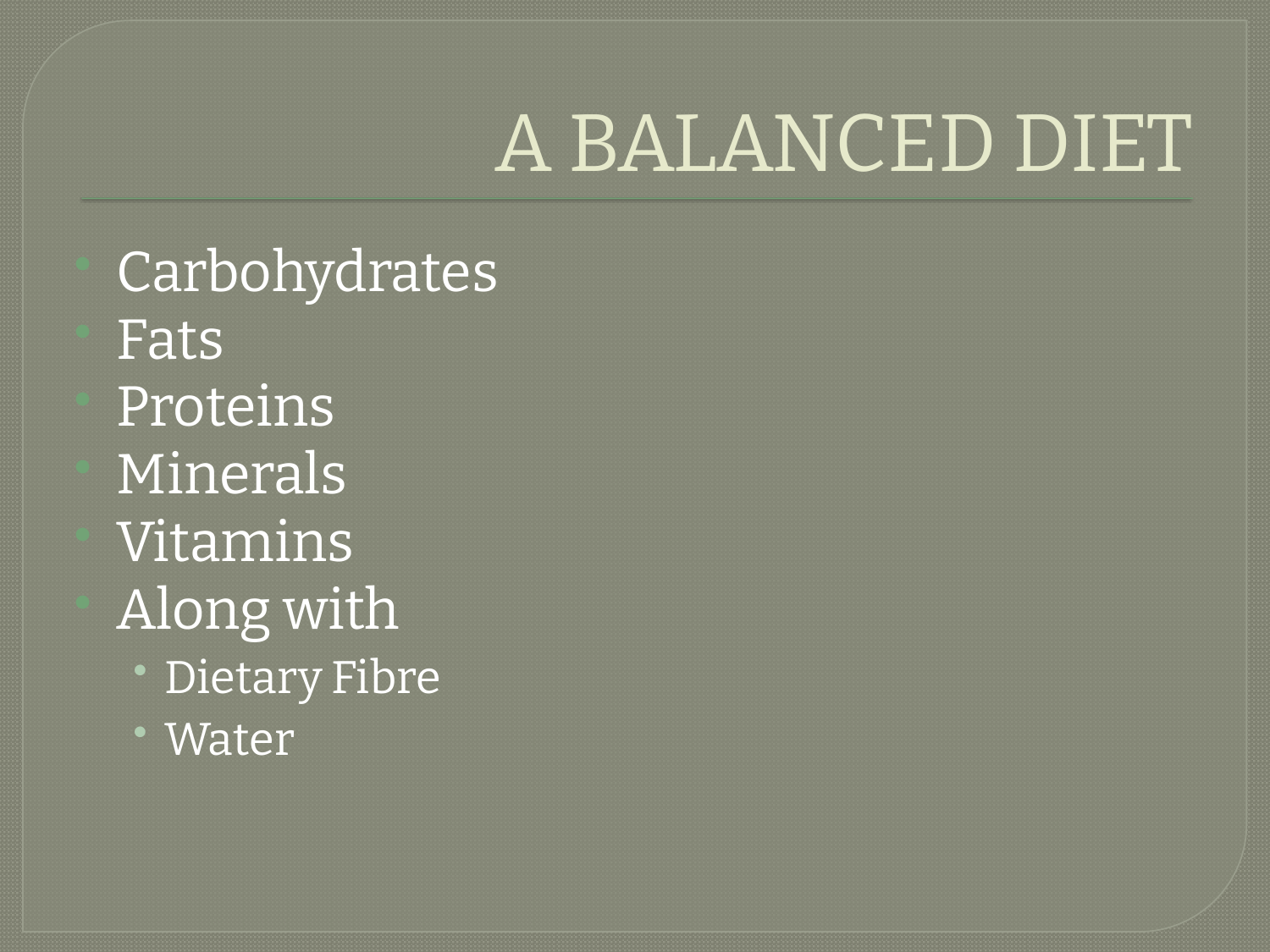

# A BALANCED DIET
Carbohydrates
Fats
Proteins
Minerals
Vitamins
Along with
Dietary Fibre
Water